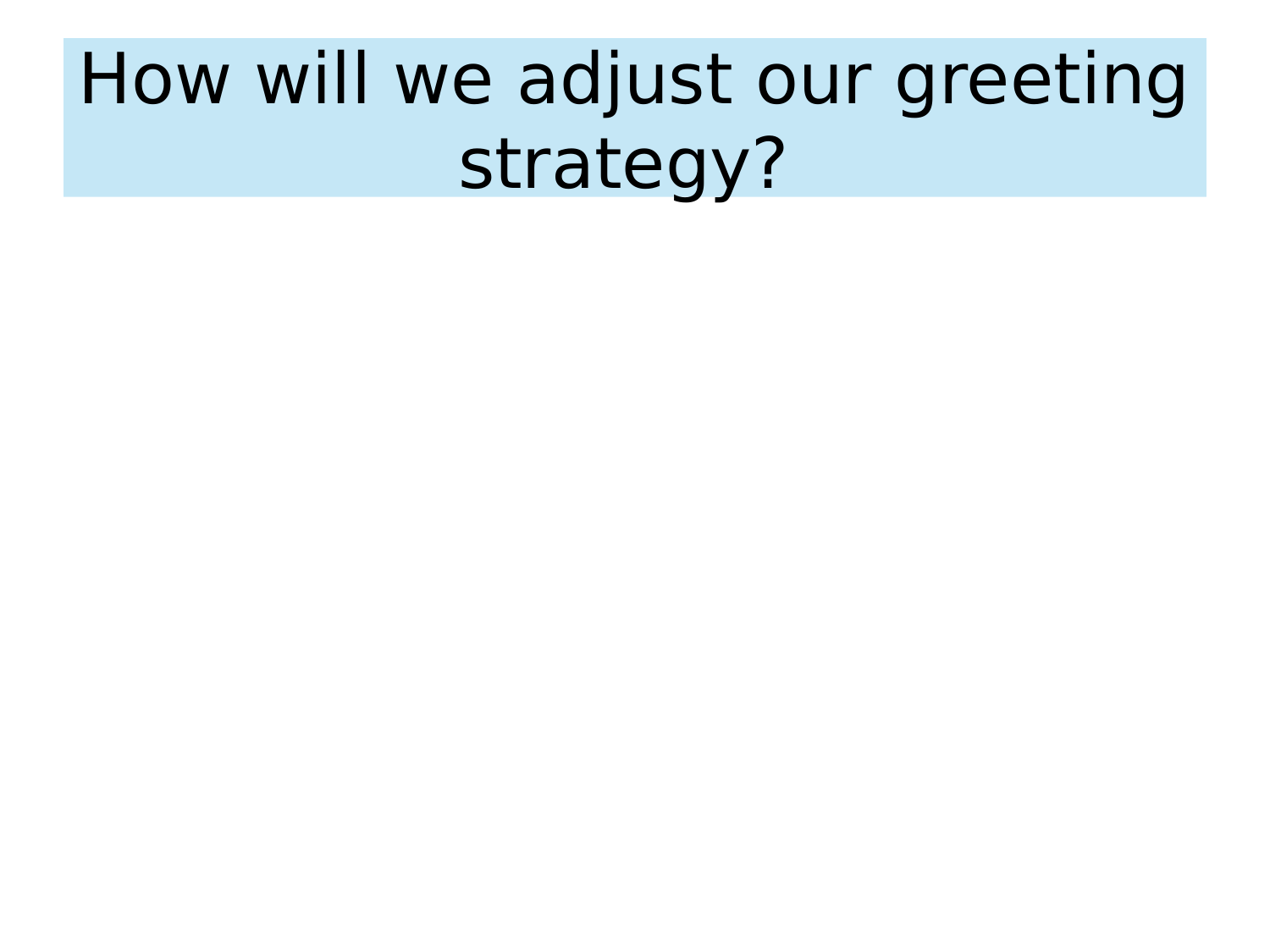

# How will we adjust our greeting strategy?